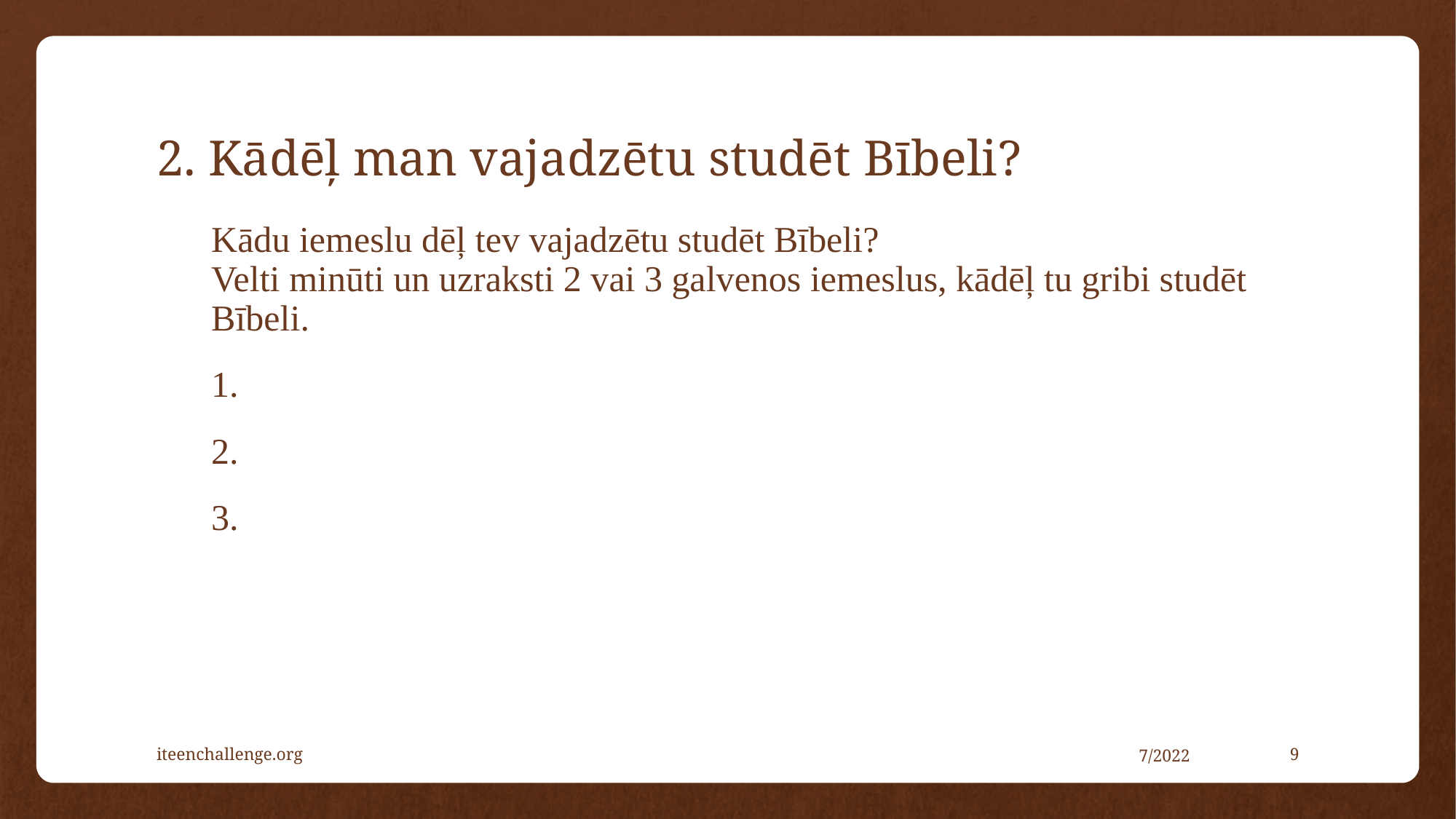

# 2. Kādēļ man vajadzētu studēt Bībeli?
Kādu iemeslu dēļ tev vajadzētu studēt Bībeli?
Velti minūti un uzraksti 2 vai 3 galvenos iemeslus, kādēļ tu gribi studēt Bībeli.
1.
2.
3.
iteenchallenge.org
7/2022
9